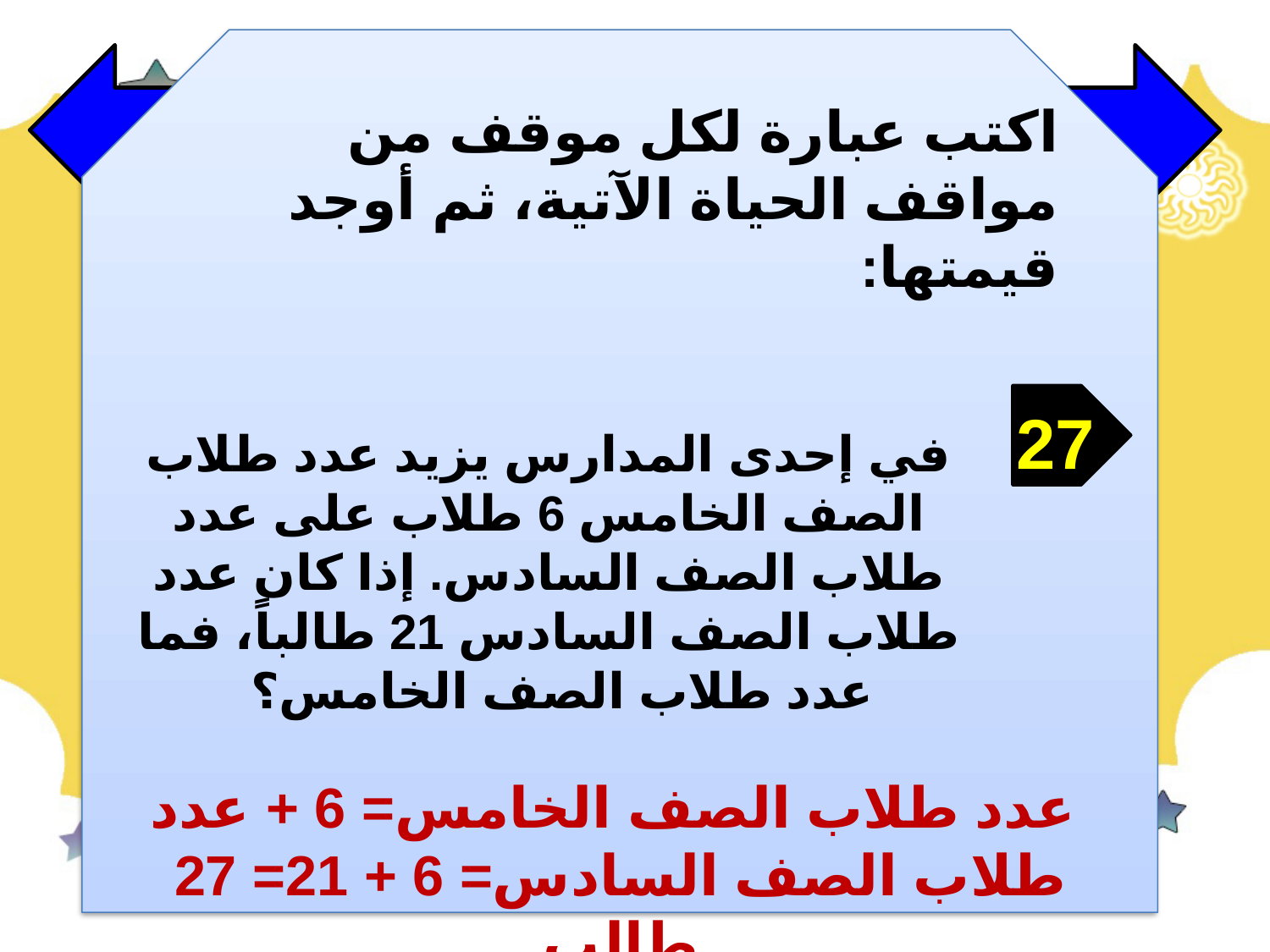

اكتب عبارة لكل موقف من مواقف الحياة الآتية، ثم أوجد قيمتها:

27
في إحدى المدارس يزيد عدد طلاب الصف الخامس 6 طلاب على عدد طلاب الصف السادس. إذا كان عدد طلاب الصف السادس 21 طالباً، فما عدد طلاب الصف الخامس؟
 عدد طلاب الصف الخامس= 6 + عدد طلاب الصف السادس= 6 + 21= 27 طالب